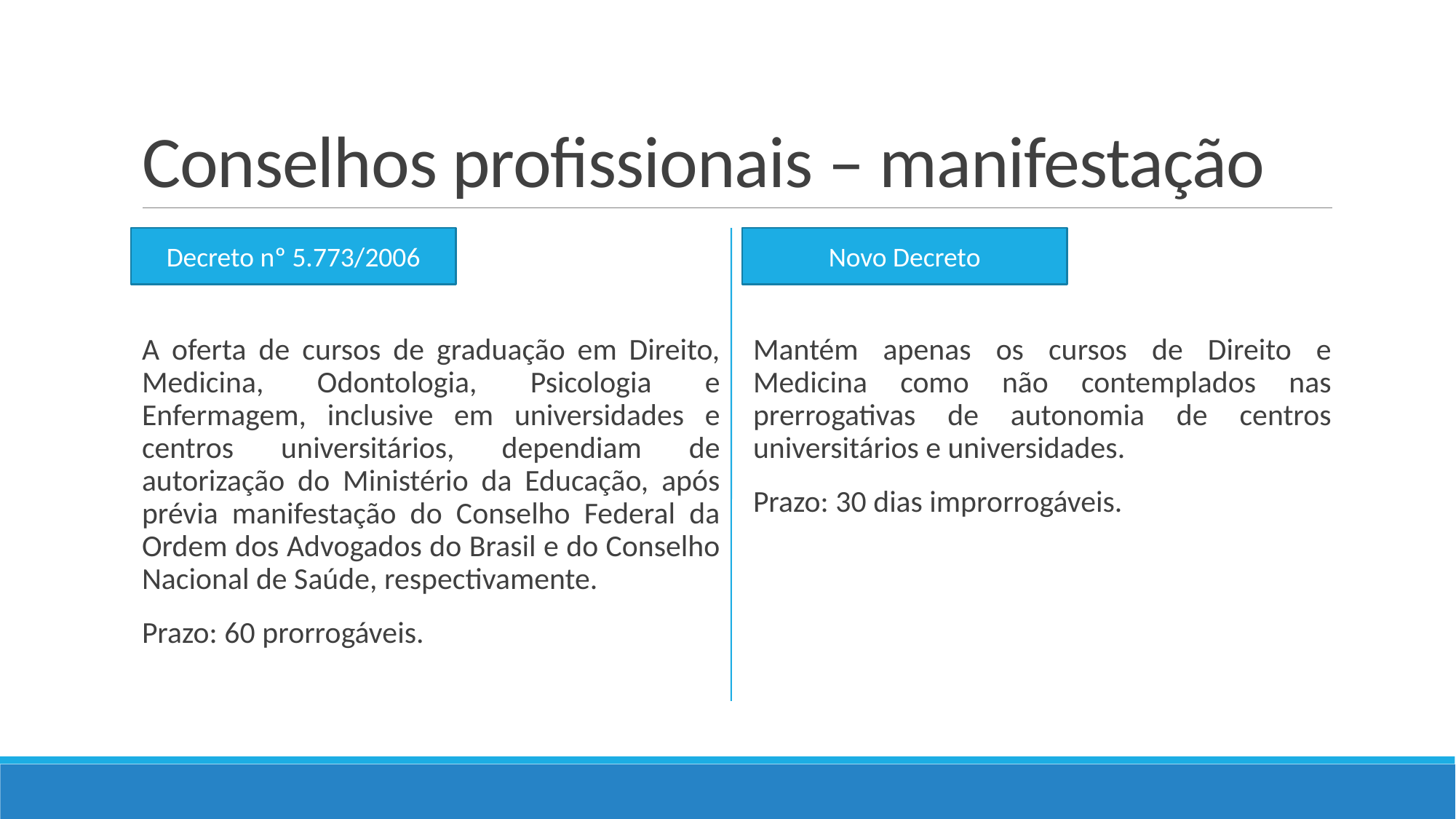

# Conselhos profissionais – manifestação
Decreto nº 5.773/2006

A oferta de cursos de graduação em Direito, Medicina, Odontologia, Psicologia e Enfermagem, inclusive em universidades e centros universitários, dependiam de autorização do Ministério da Educação, após prévia manifestação do Conselho Federal da Ordem dos Advogados do Brasil e do Conselho Nacional de Saúde, respectivamente.
Prazo: 60 prorrogáveis.

Novo Decreto

Mantém apenas os cursos de Direito e Medicina como não contemplados nas prerrogativas de autonomia de centros universitários e universidades.
Prazo: 30 dias improrrogáveis.

Decreto nº 5.773/2006
Novo Decreto